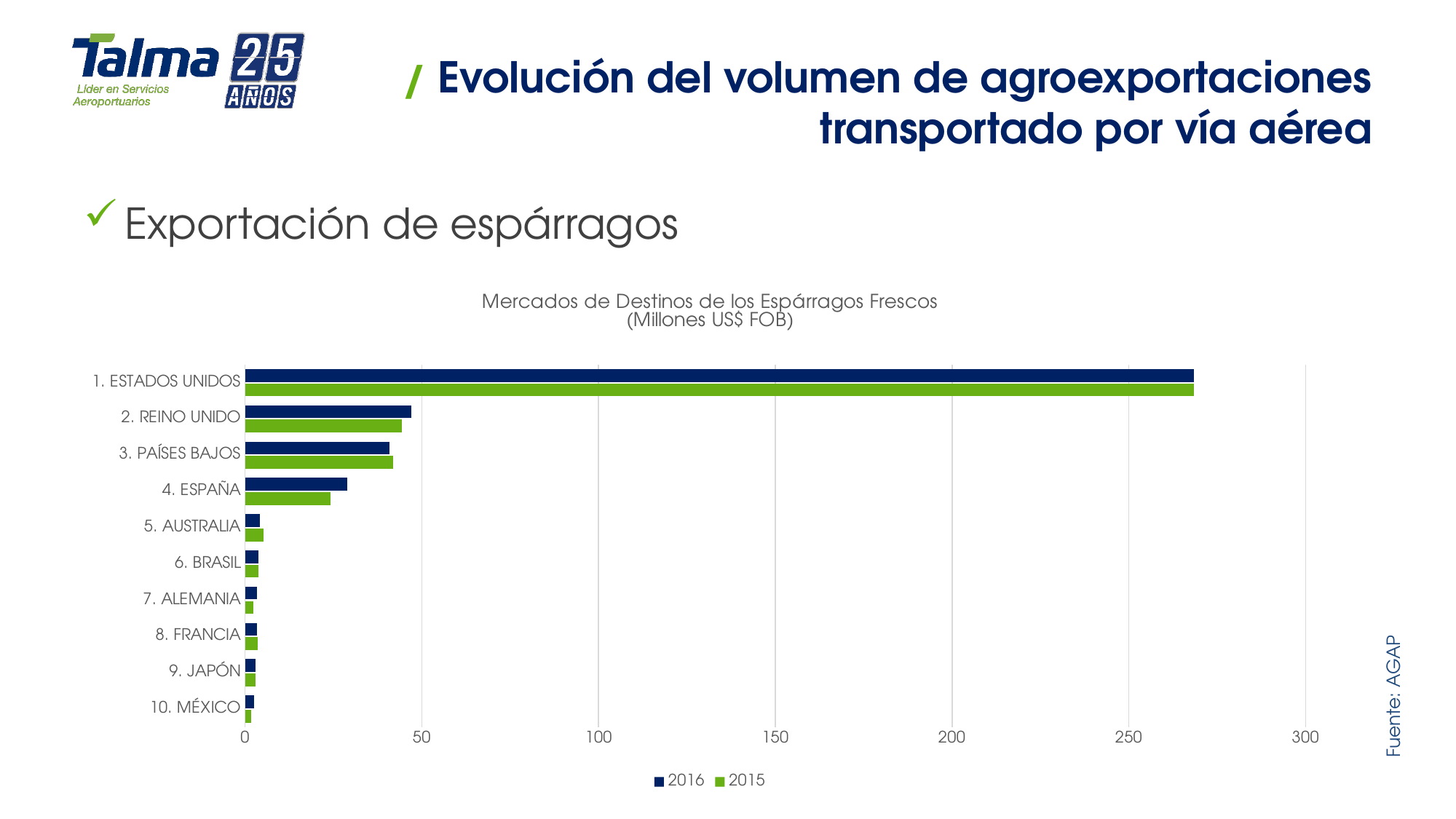

# / Evolución del volumen de agroexportaciones transportado por vía aérea
Exportación de espárragos

### Chart: Mercados de Destinos de los Espárragos Frescos
(Millones US$ FOB)

| Category | 2015 | 2016 |
|---|---|---|
| 10. MÉXICO | 1.68718843 | 2.46913117 |
| 9. JAPÓN | 3.05063797 | 3.03309358 |
| 8. FRANCIA | 3.56322397 | 3.39560969 |
| 7. ALEMANIA | 2.30870504 | 3.42626559 |
| 6. BRASIL | 3.73558939 | 3.82755554 |
| 5. AUSTRALIA | 5.27848778 | 4.21688959 |
| 4. ESPAÑA | 24.27280669 | 28.99726819 |
| 3. PAÍSES BAJOS | 41.92701705 | 40.87521845 |
| 2. REINO UNIDO | 44.29232318 | 46.93871224 |
| 1. ESTADOS UNIDOS | 268.48658774 | 268.42438441 |
Fuente: AGAP